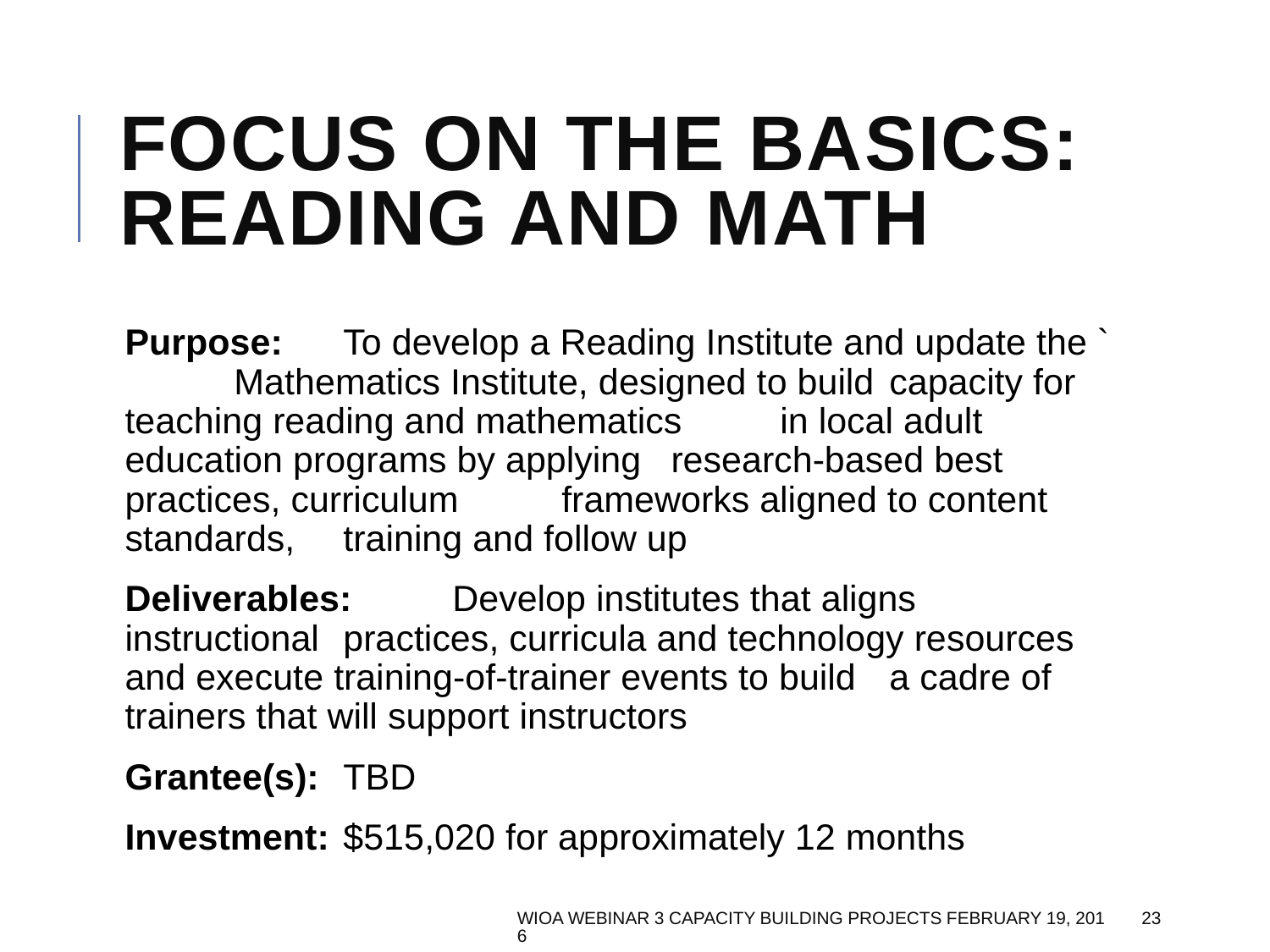

# Focus on the Basics:  Reading and Math
Purpose:	To develop a Reading Institute and update the `		Mathematics Institute, designed to build 			capacity for teaching reading and mathematics 		in local adult education programs by applying 		research-based best practices, curriculum 		frameworks aligned to content standards, 		training and follow up
Deliverables:  	Develop institutes that aligns instructional 		practices, curricula and technology resources 		and execute training-of-trainer events to build 		a cadre of trainers that will support instructors
Grantee(s): 	TBD
Investment:	$515,020 for approximately 12 months

WIOA Webinar 3 Capacity Building Projects February 19, 2016
23